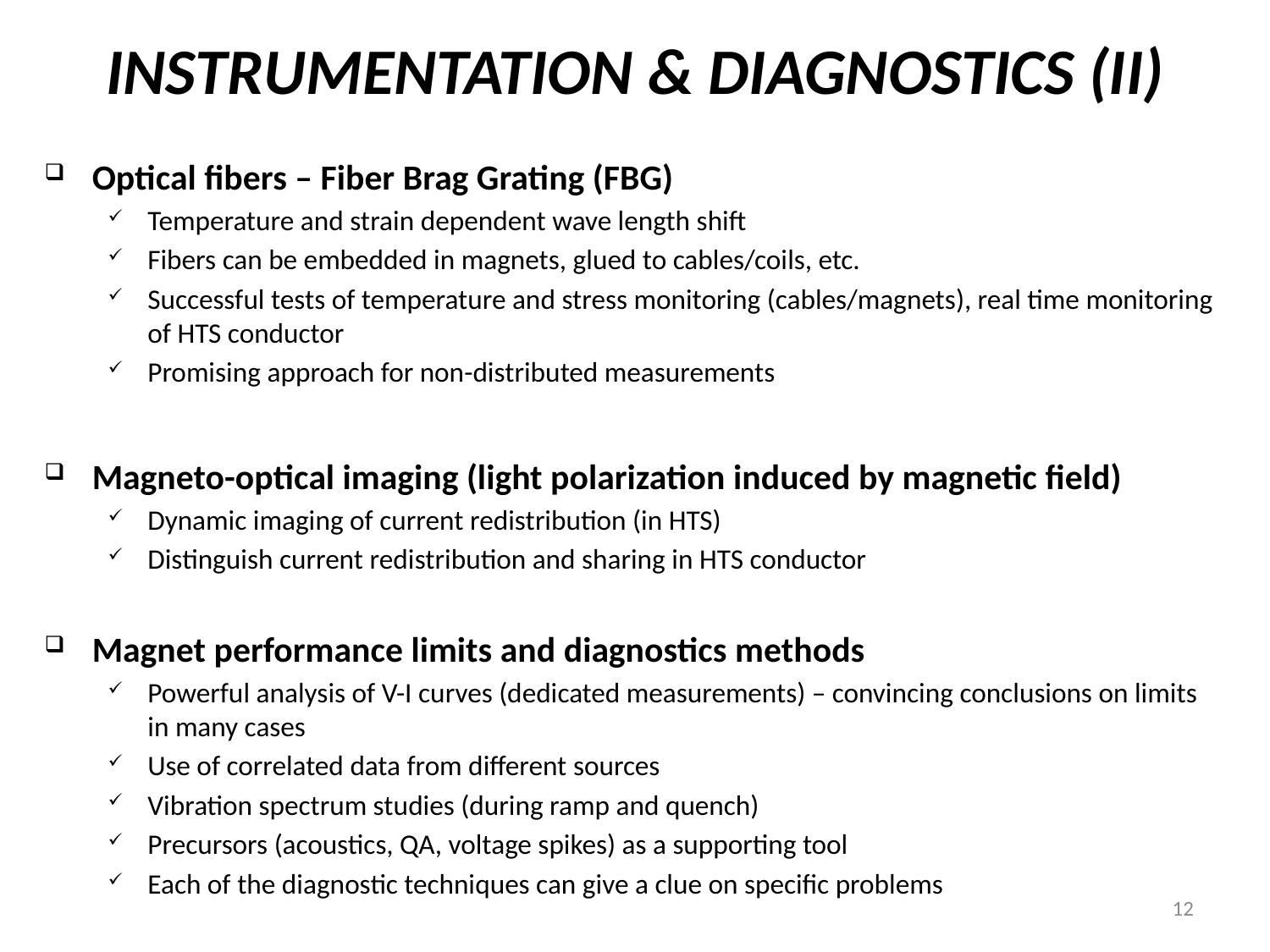

# INSTRUMENTATION & DIAGNOSTICS (II)
Optical fibers – Fiber Brag Grating (FBG)
Temperature and strain dependent wave length shift
Fibers can be embedded in magnets, glued to cables/coils, etc.
Successful tests of temperature and stress monitoring (cables/magnets), real time monitoring of HTS conductor
Promising approach for non-distributed measurements

Magneto-optical imaging (light polarization induced by magnetic field)
Dynamic imaging of current redistribution (in HTS)
Distinguish current redistribution and sharing in HTS conductor

Magnet performance limits and diagnostics methods
Powerful analysis of V-I curves (dedicated measurements) – convincing conclusions on limits in many cases
Use of correlated data from different sources
Vibration spectrum studies (during ramp and quench)
Precursors (acoustics, QA, voltage spikes) as a supporting tool
Each of the diagnostic techniques can give a clue on specific problems

12